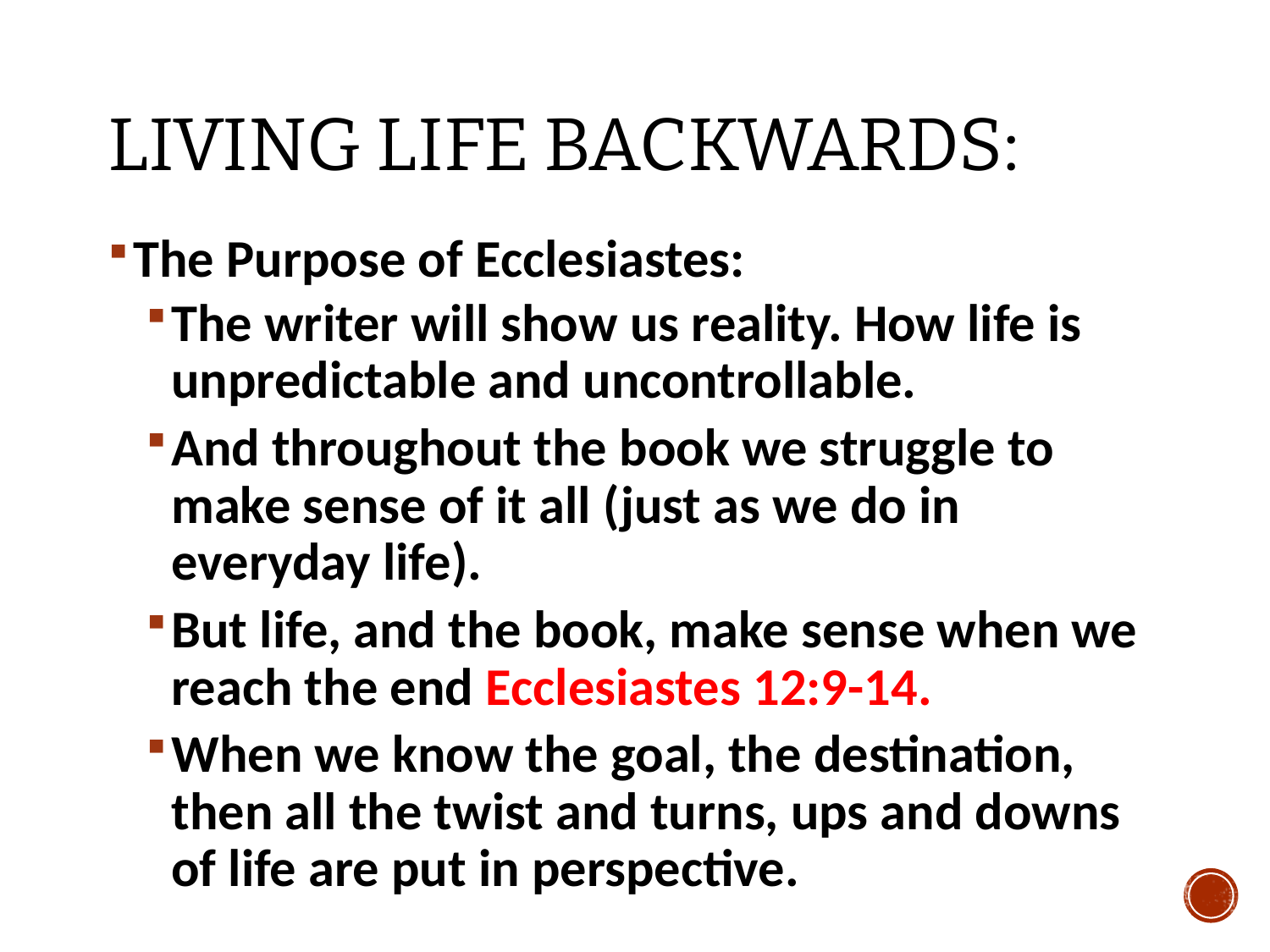

# Living life backwards:
The Purpose of Ecclesiastes:
The writer will show us reality. How life is unpredictable and uncontrollable.
And throughout the book we struggle to make sense of it all (just as we do in everyday life).
But life, and the book, make sense when we reach the end Ecclesiastes 12:9-14.
When we know the goal, the destination, then all the twist and turns, ups and downs of life are put in perspective.